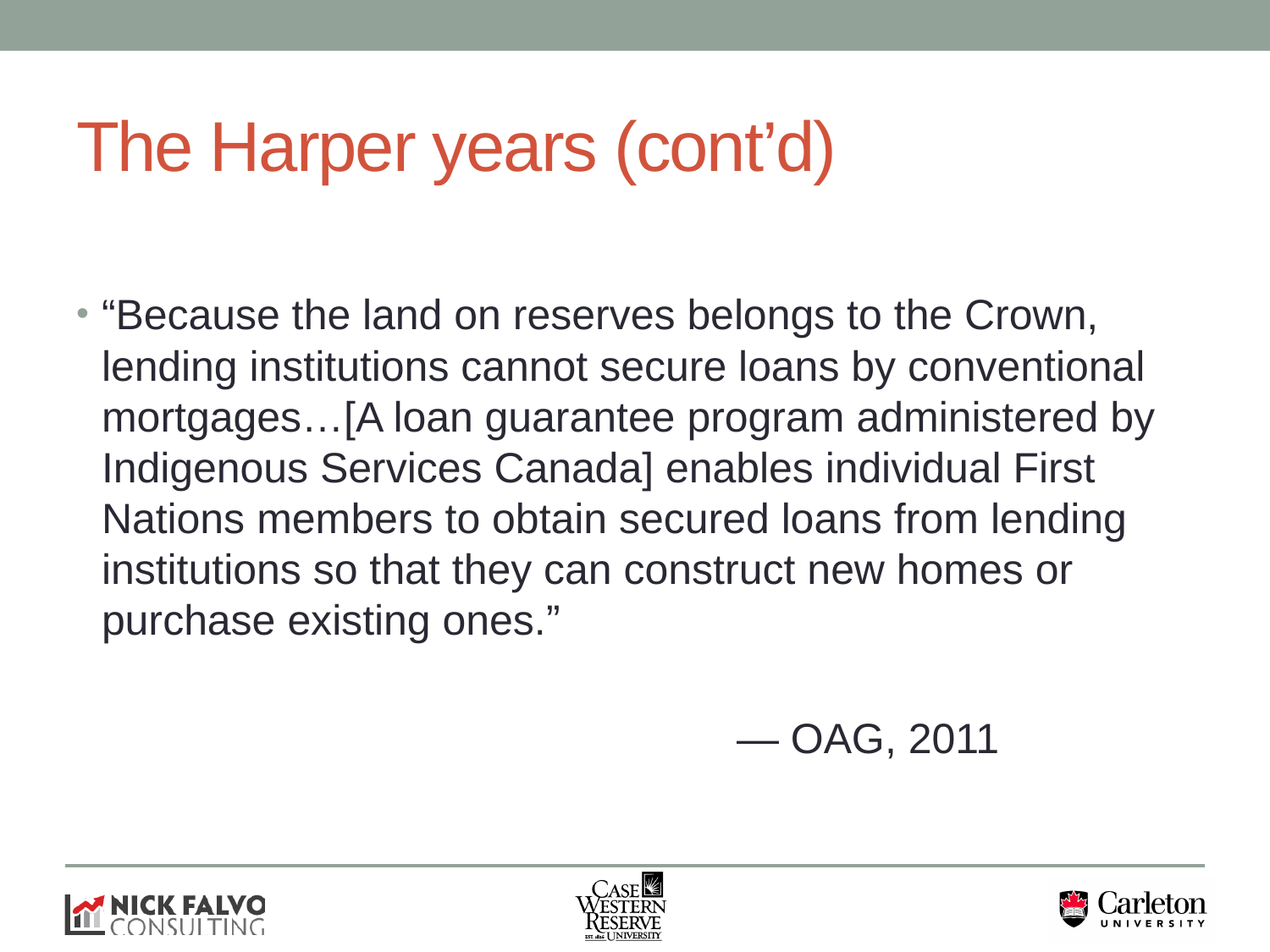

# The Harper years (cont’d)

“Because the land on reserves belongs to the Crown, lending institutions cannot secure loans by conventional mortgages…[A loan guarantee program administered by Indigenous Services Canada] enables individual First Nations members to obtain secured loans from lending institutions so that they can construct new homes or purchase existing ones.”

						— OAG, 2011